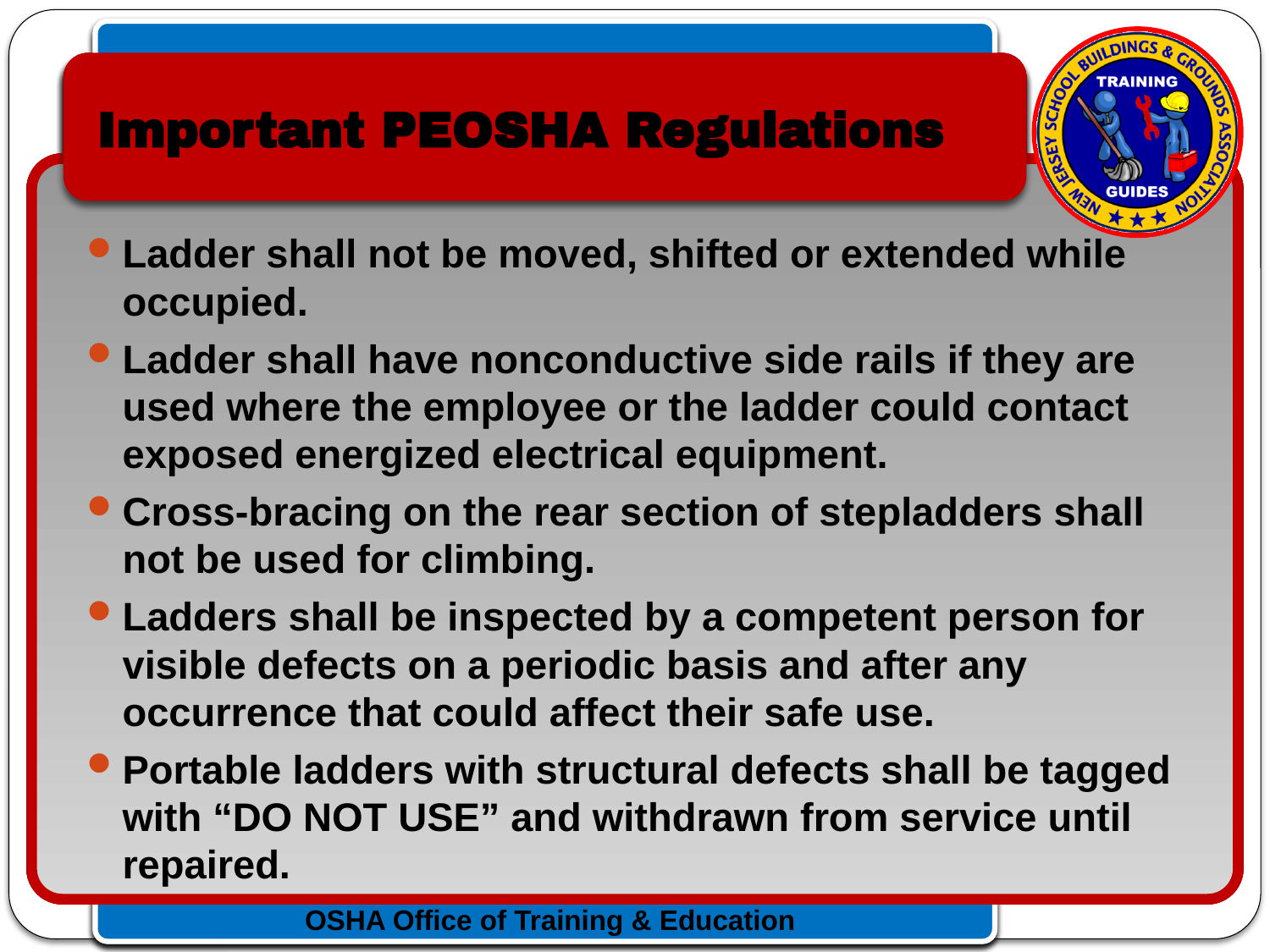

# Important PEOSHA Regulations
Ladder shall not be moved, shifted or extended while occupied.
Ladder shall have nonconductive side rails if they are used where the employee or the ladder could contact exposed energized electrical equipment.
Cross-bracing on the rear section of stepladders shall not be used for climbing.
Ladders shall be inspected by a competent person for visible defects on a periodic basis and after any occurrence that could affect their safe use.
Portable ladders with structural defects shall be tagged with “DO NOT USE” and withdrawn from service until repaired.